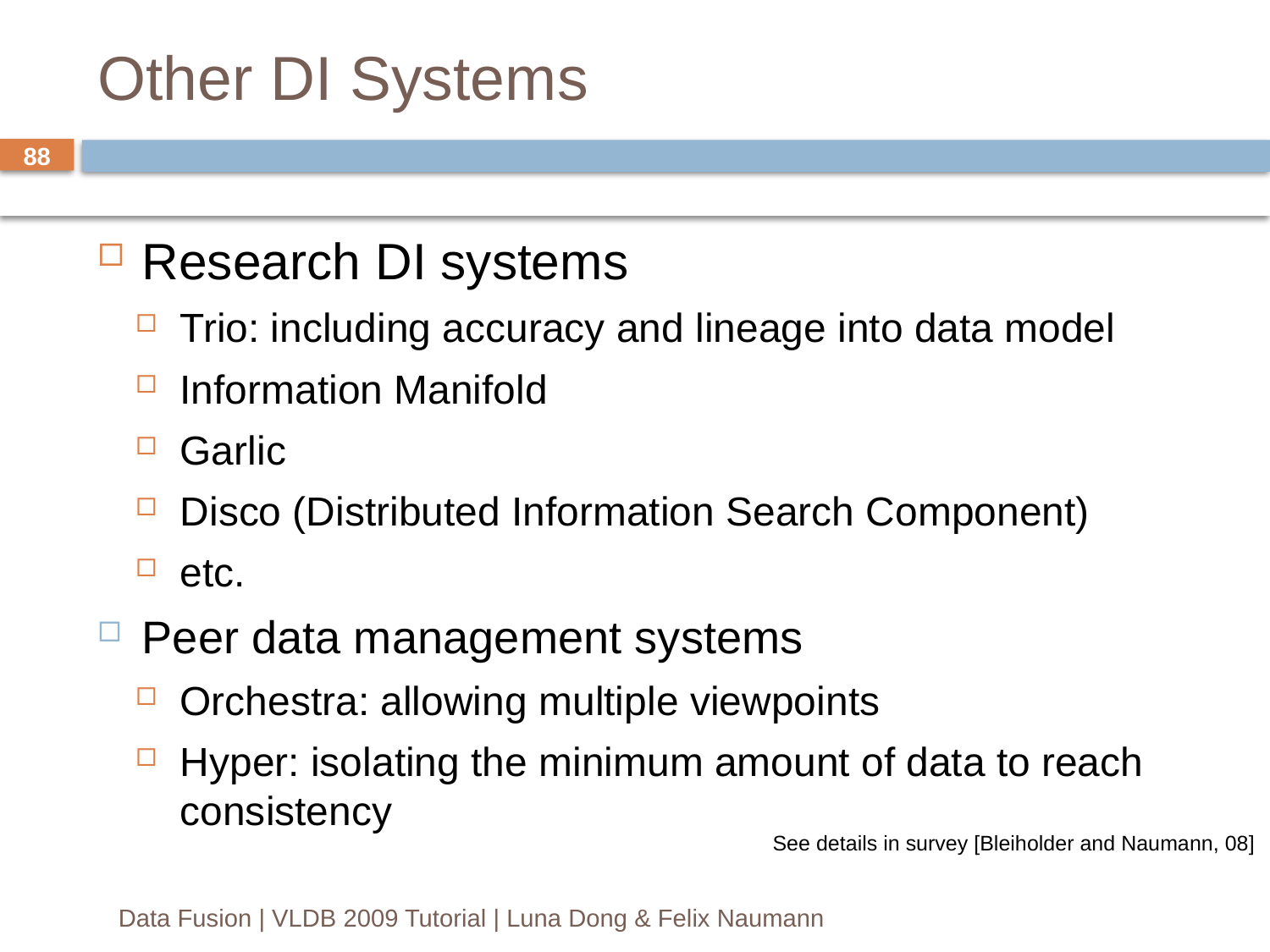

# Other DI Systems
88
Research DI systems
Trio: including accuracy and lineage into data model
Information Manifold
Garlic
Disco (Distributed Information Search Component)
etc.
Peer data management systems
Orchestra: allowing multiple viewpoints
Hyper: isolating the minimum amount of data to reach consistency
See details in survey [Bleiholder and Naumann, 08]
Data Fusion | VLDB 2009 Tutorial | Luna Dong & Felix Naumann